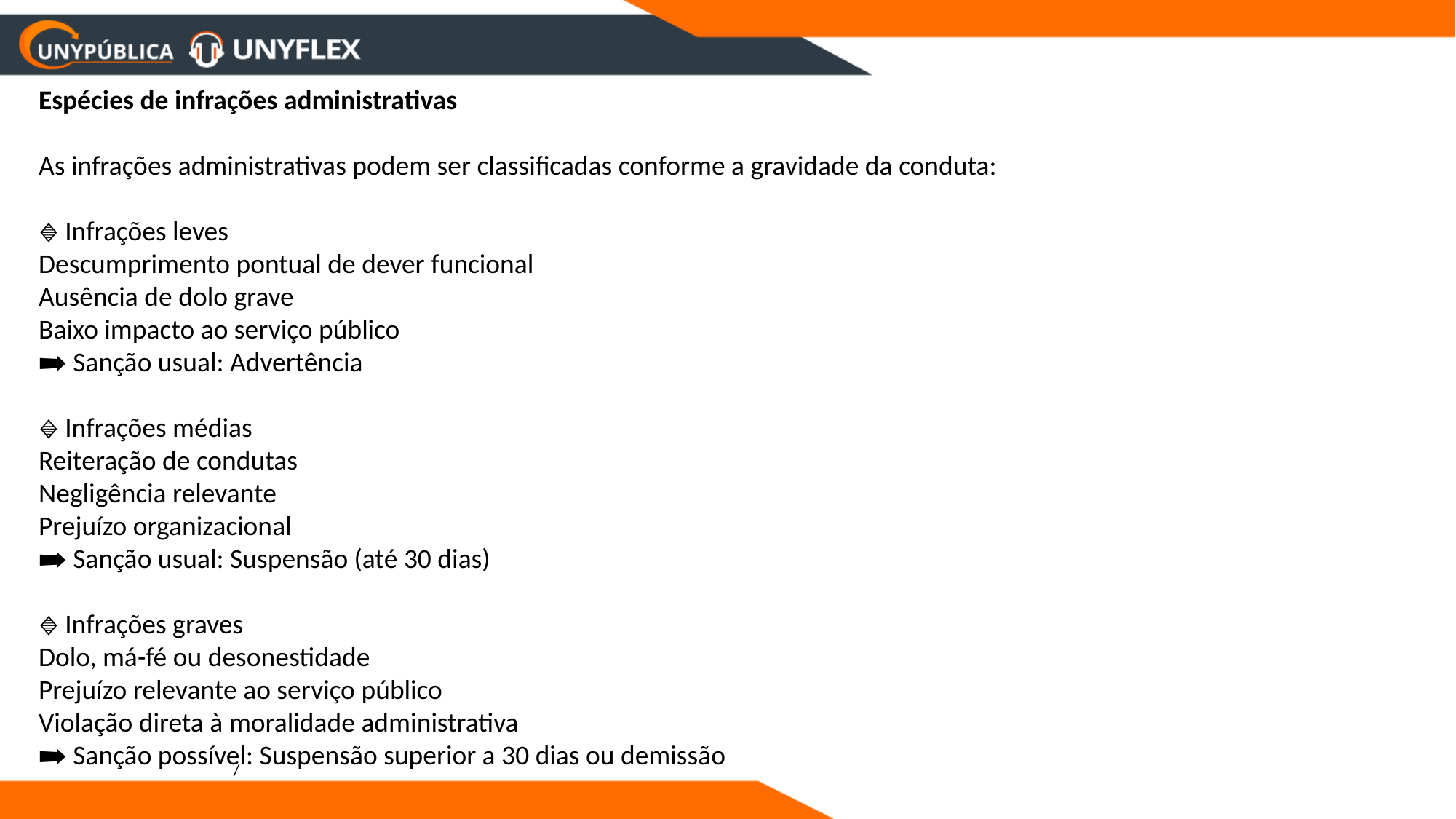

Espécies de infrações administrativas

As infrações administrativas podem ser classificadas conforme a gravidade da conduta:

🔹 Infrações leves
Descumprimento pontual de dever funcional
Ausência de dolo grave
Baixo impacto ao serviço público
➡️ Sanção usual: Advertência

🔹 Infrações médias
Reiteração de condutas
Negligência relevante
Prejuízo organizacional
➡️ Sanção usual: Suspensão (até 30 dias)

🔹 Infrações graves
Dolo, má-fé ou desonestidade
Prejuízo relevante ao serviço público
Violação direta à moralidade administrativa
➡️ Sanção possível: Suspensão superior a 30 dias ou demissão

/